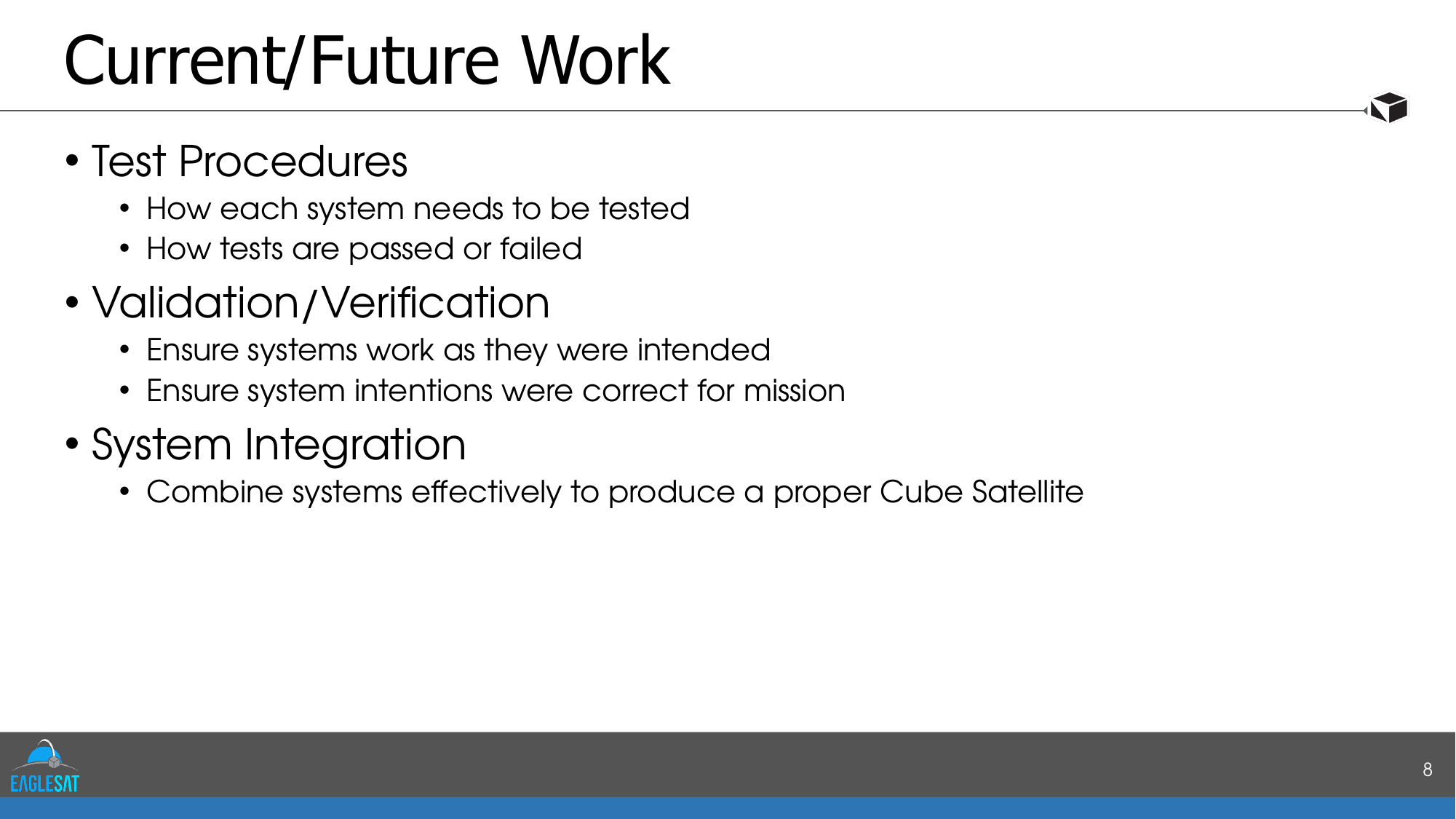

# Current/Future Work
Test Procedures
How each system needs to be tested
How tests are passed or failed
Validation/Verification
Ensure systems work as they were intended
Ensure system intentions were correct for mission
System Integration
Combine systems effectively to produce a proper Cube Satellite

8